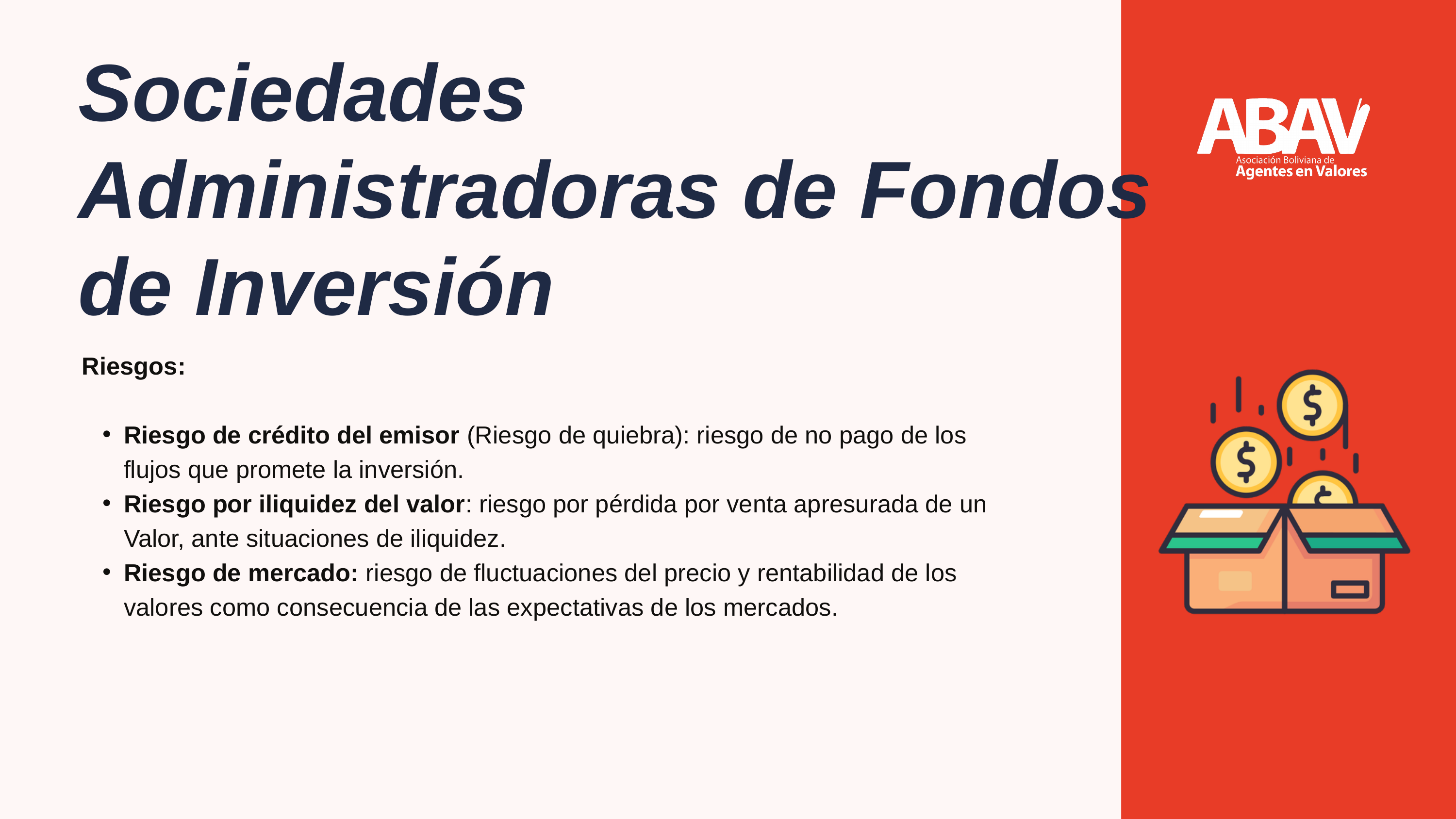

Sociedades Administradoras de Fondos de Inversión

Riesgos:

Riesgo de crédito del emisor (Riesgo de quiebra): riesgo de no pago de los flujos que promete la inversión.
Riesgo por iliquidez del valor: riesgo por pérdida por venta apresurada de un Valor, ante situaciones de iliquidez.
Riesgo de mercado: riesgo de fluctuaciones del precio y rentabilidad de los valores como consecuencia de las expectativas de los mercados.